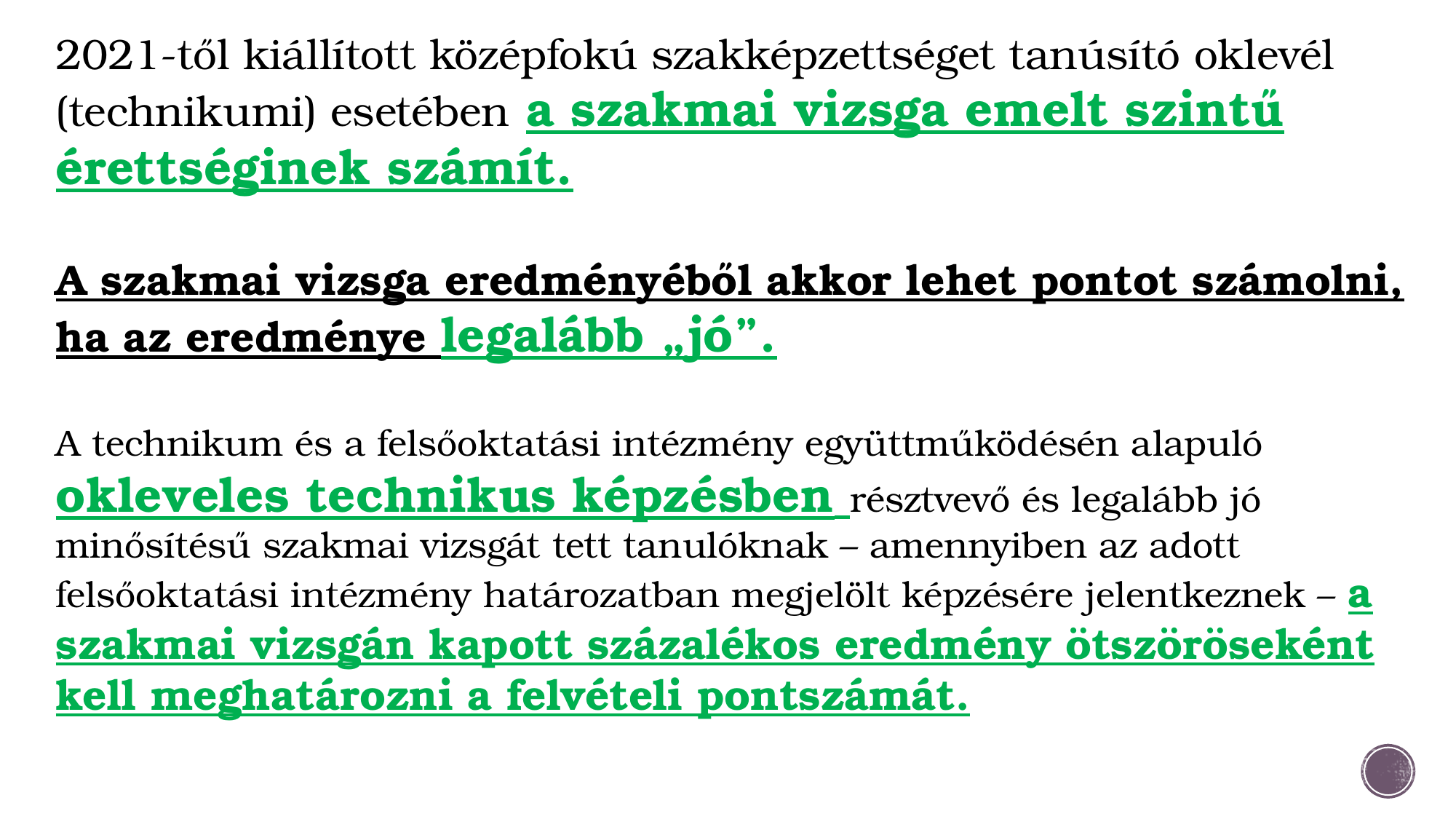

2021-től kiállított középfokú szakképzettséget tanúsító oklevél (technikumi) esetében a szakmai vizsga emelt szintű érettséginek számít.

A szakmai vizsga eredményéből akkor lehet pontot számolni, ha az eredménye legalább „jó”.

A technikum és a felsőoktatási intézmény együttműködésén alapuló okleveles technikus képzésben résztvevő és legalább jó minősítésű szakmai vizsgát tett tanulóknak – amennyiben az adott felsőoktatási intézmény határozatban megjelölt képzésére jelentkeznek – a szakmai vizsgán kapott százalékos eredmény ötszöröseként kell meghatározni a felvételi pontszámát.